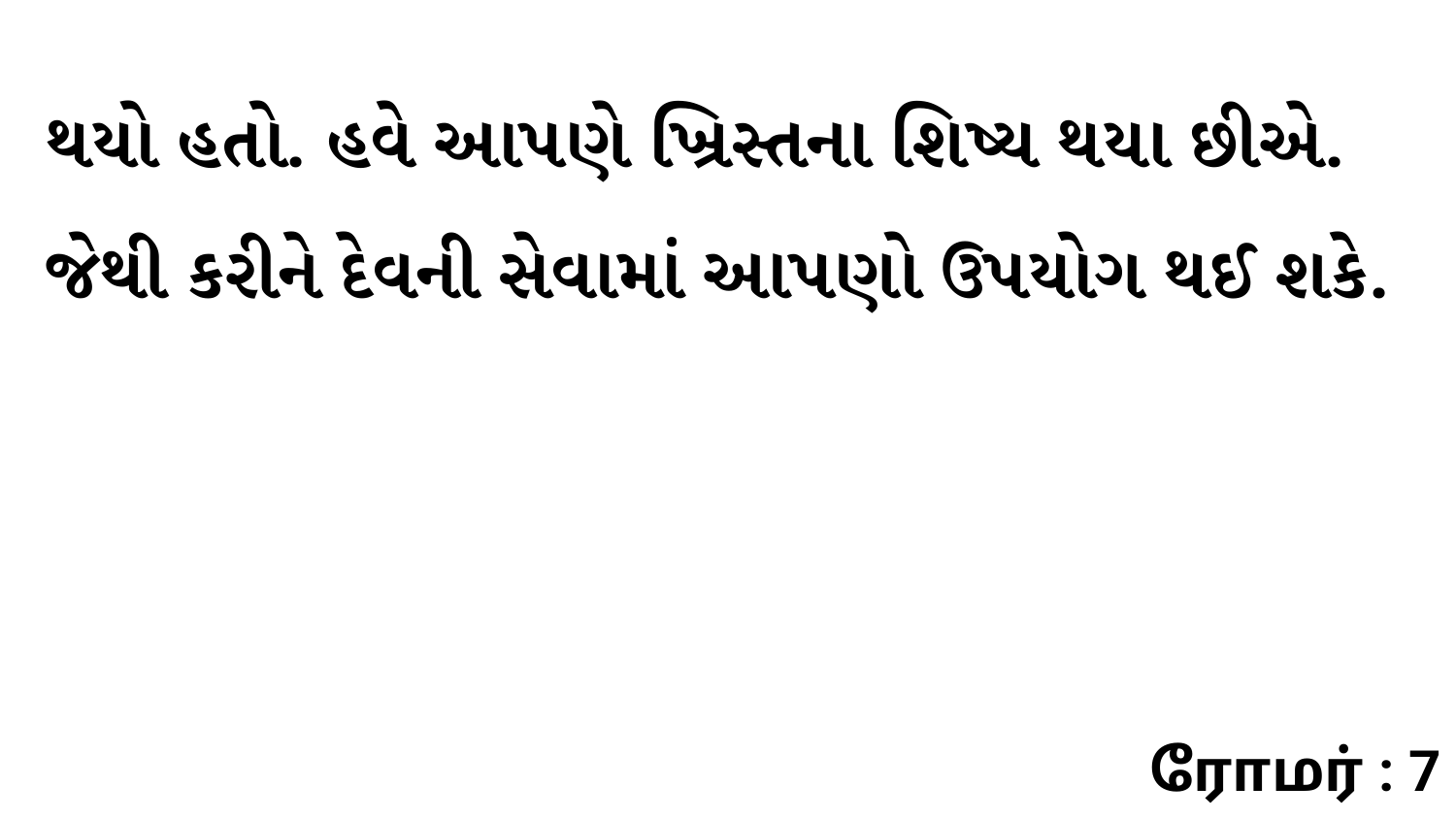

થયો હતો. હવે આપણે ખ્રિસ્તના શિષ્ય થયા છીએ. જેથી કરીને દેવની સેવામાં આપણો ઉપયોગ થઈ શકે.
ரோமர் : 7